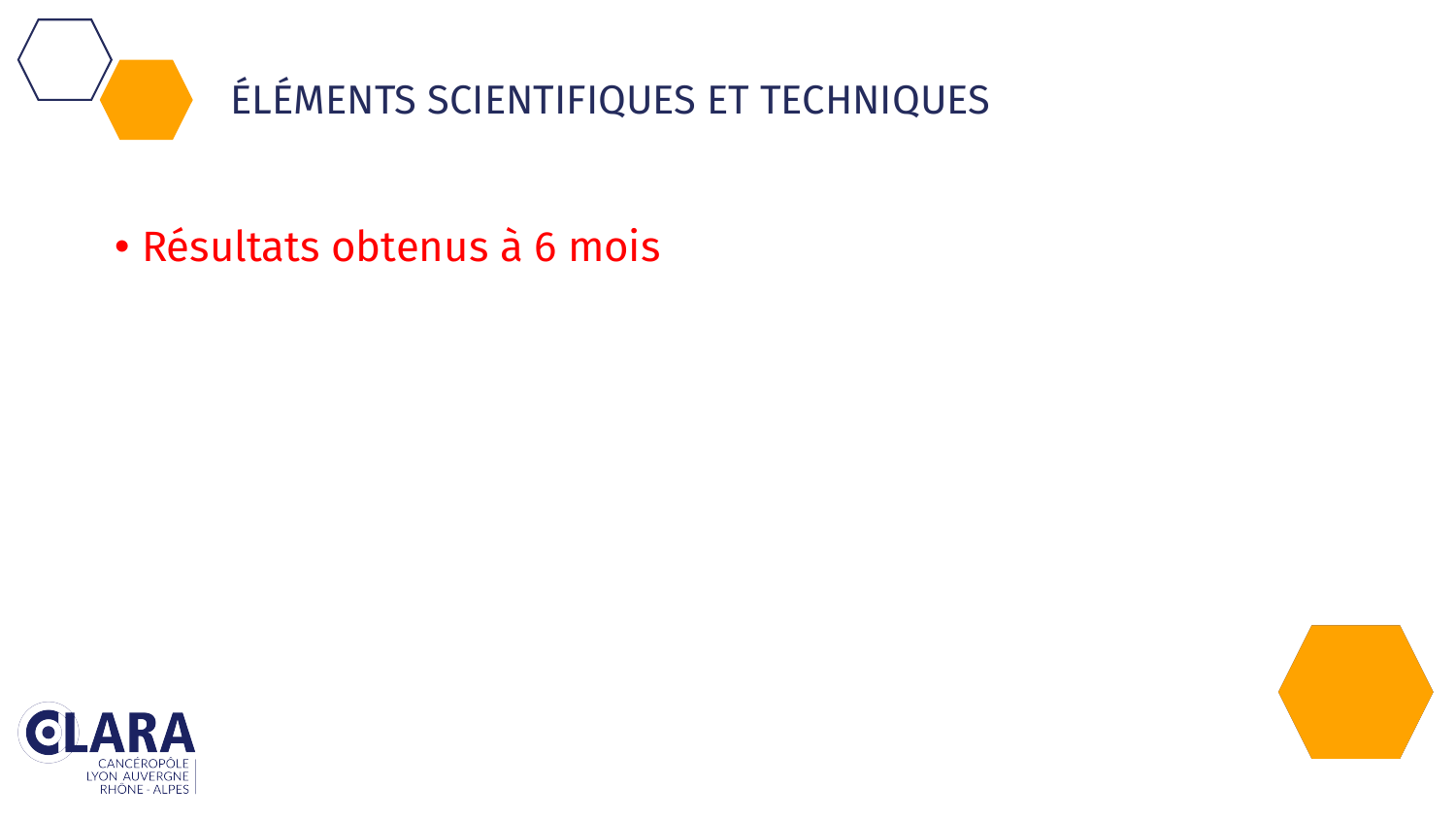

# ÉLÉMENTS SCIENTIFIQUES ET TECHNIQUES
Résultats obtenus à 6 mois